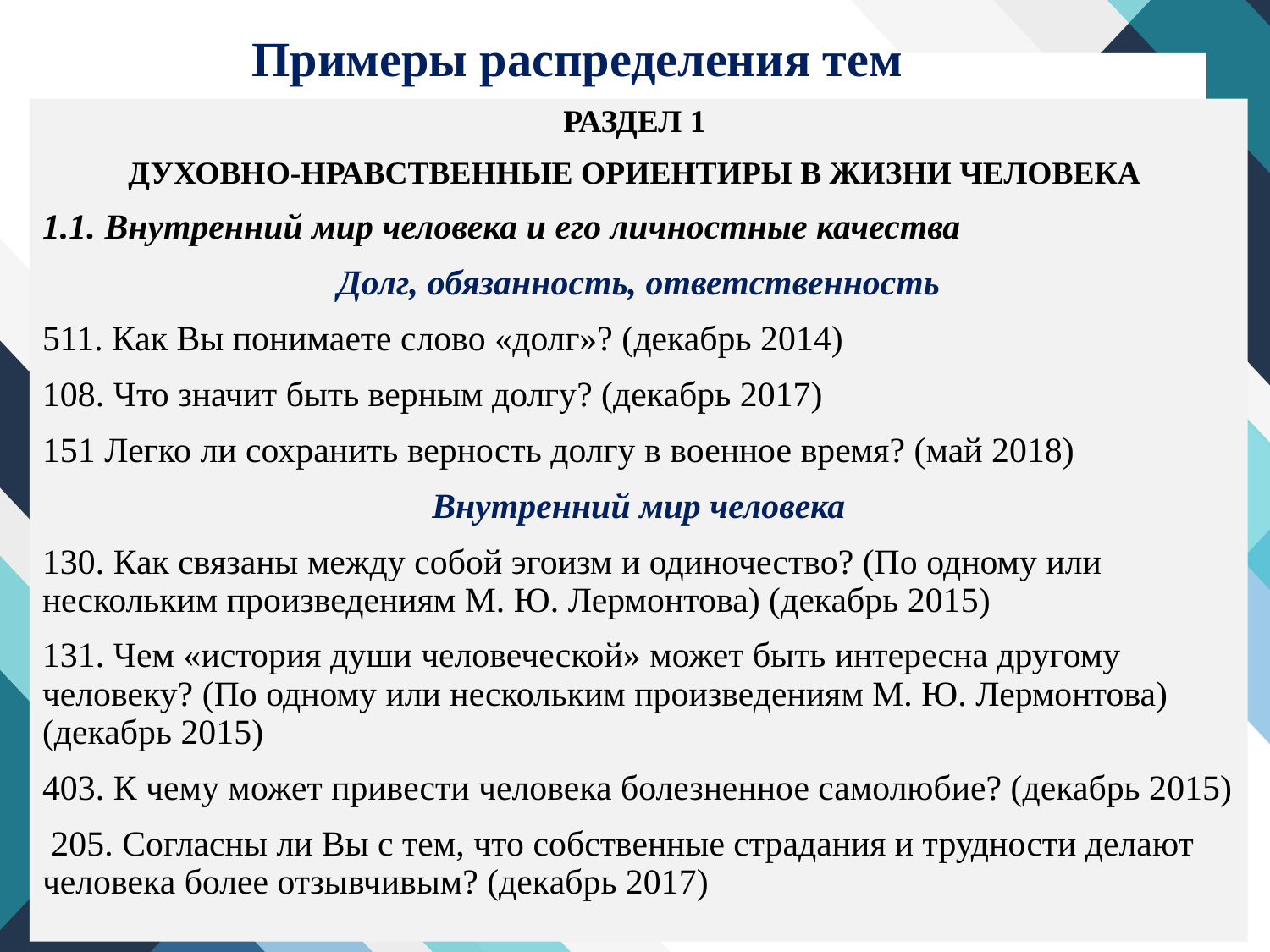

# Примеры распределения тем
РАЗДЕЛ 1
ДУХОВНО-НРАВСТВЕННЫЕ ОРИЕНТИРЫ В ЖИЗНИ ЧЕЛОВЕКА
1.1. Внутренний мир человека и его личностные качества
Долг, обязанность, ответственность
511. Как Вы понимаете слово «долг»? (декабрь 2014)
108. Что значит быть верным долгу? (декабрь 2017)
151 Легко ли сохранить верность долгу в военное время? (май 2018)
Внутренний мир человека
130. Как связаны между собой эгоизм и одиночество? (По одному или нескольким произведениям М. Ю. Лермонтова) (декабрь 2015)
131. Чем «история души человеческой» может быть интересна другому человеку? (По одному или нескольким произведениям М. Ю. Лермонтова) (декабрь 2015)
403. К чему может привести человека болезненное самолюбие? (декабрь 2015)
 205. Согласны ли Вы с тем, что собственные страдания и трудности делают человека более отзывчивым? (декабрь 2017)